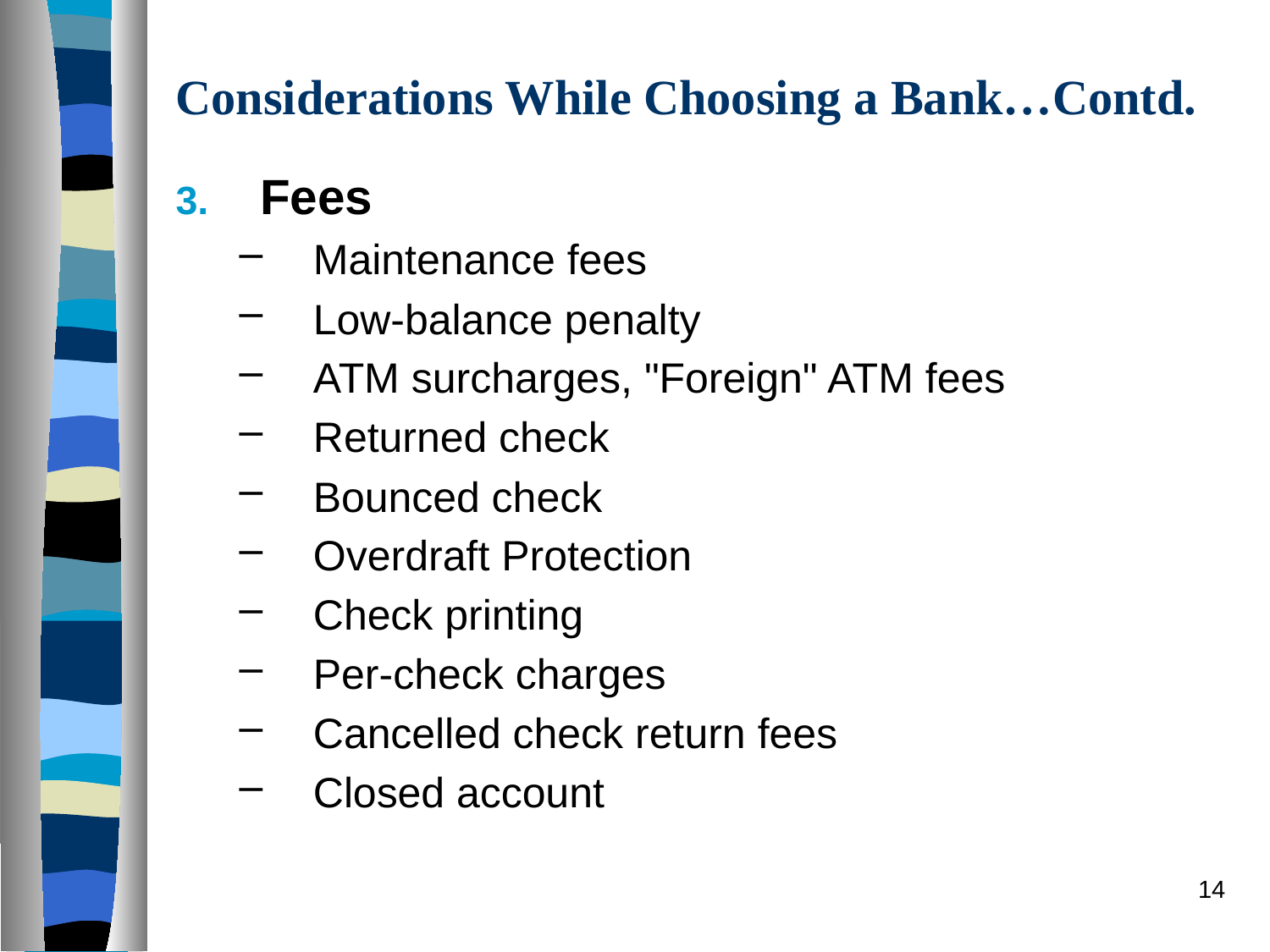

# Considerations While Choosing a Bank…Contd.
Fees
Maintenance fees
Low-balance penalty
ATM surcharges, "Foreign" ATM fees
Returned check
Bounced check
Overdraft Protection
Check printing
Per-check charges
Cancelled check return fees
Closed account
14